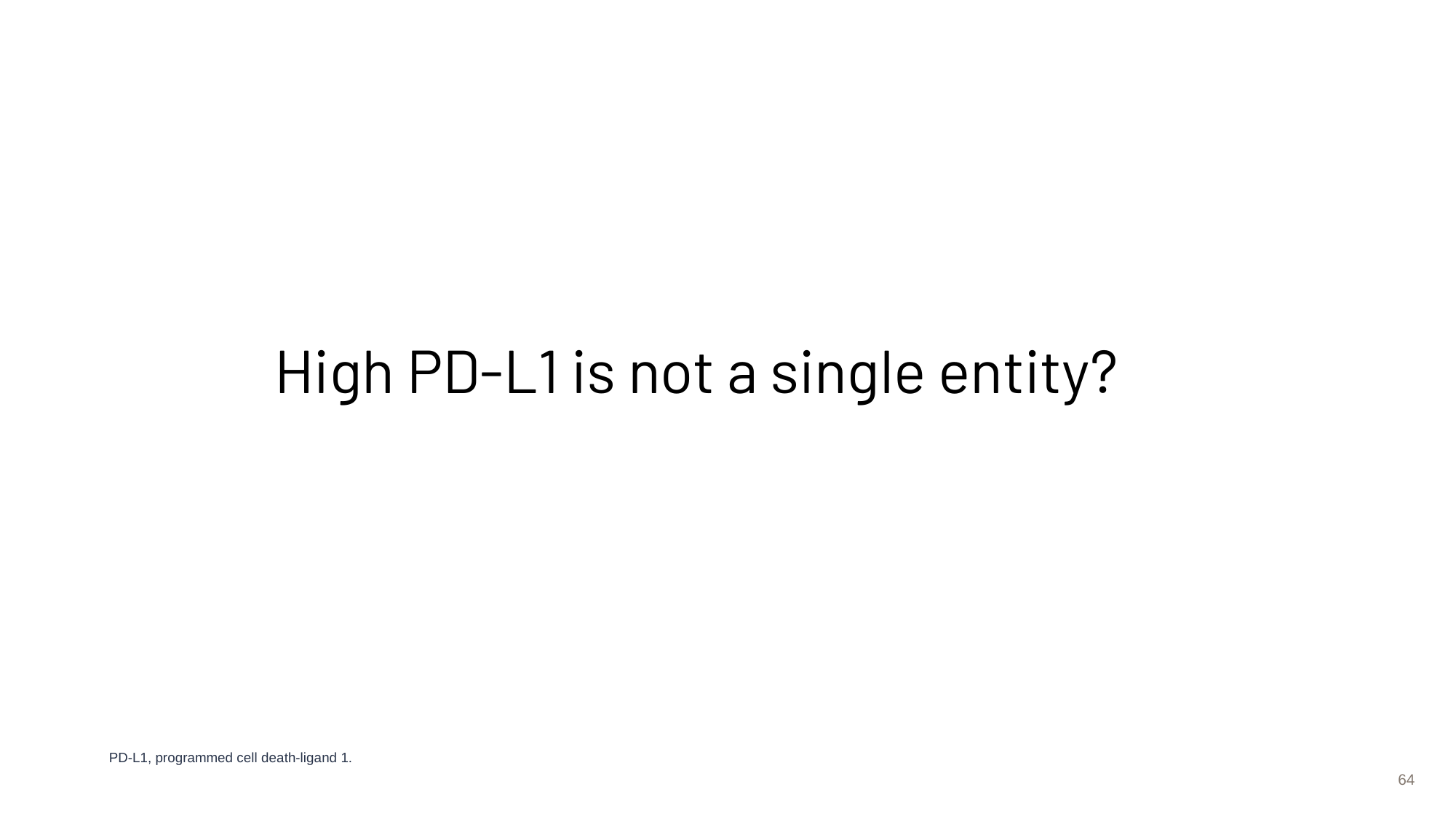

# High PD-L1 is not a single entity?
PD-L1, programmed cell death-ligand 1.
64